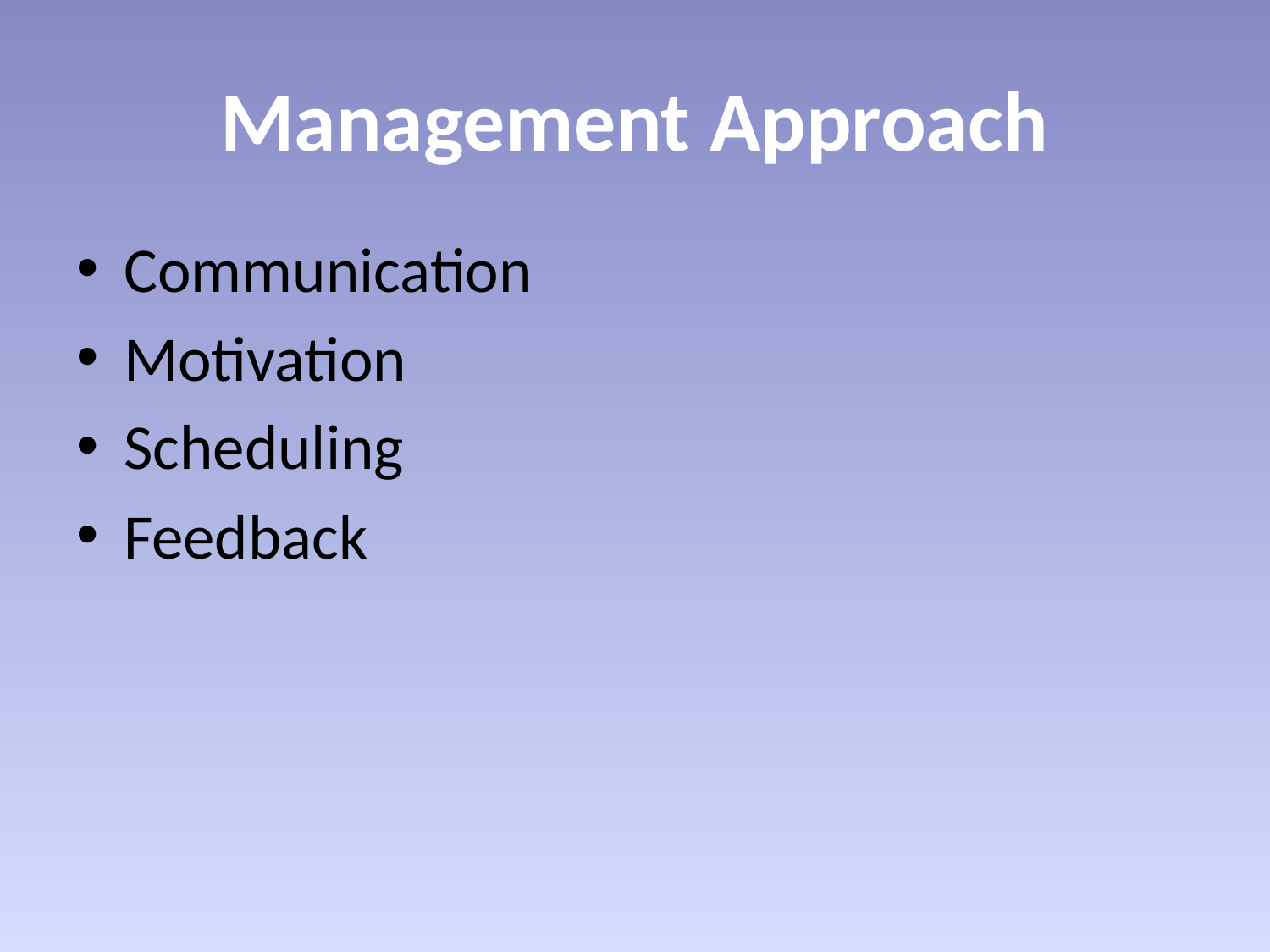

# Management Approach
Communication
Motivation
Scheduling
Feedback